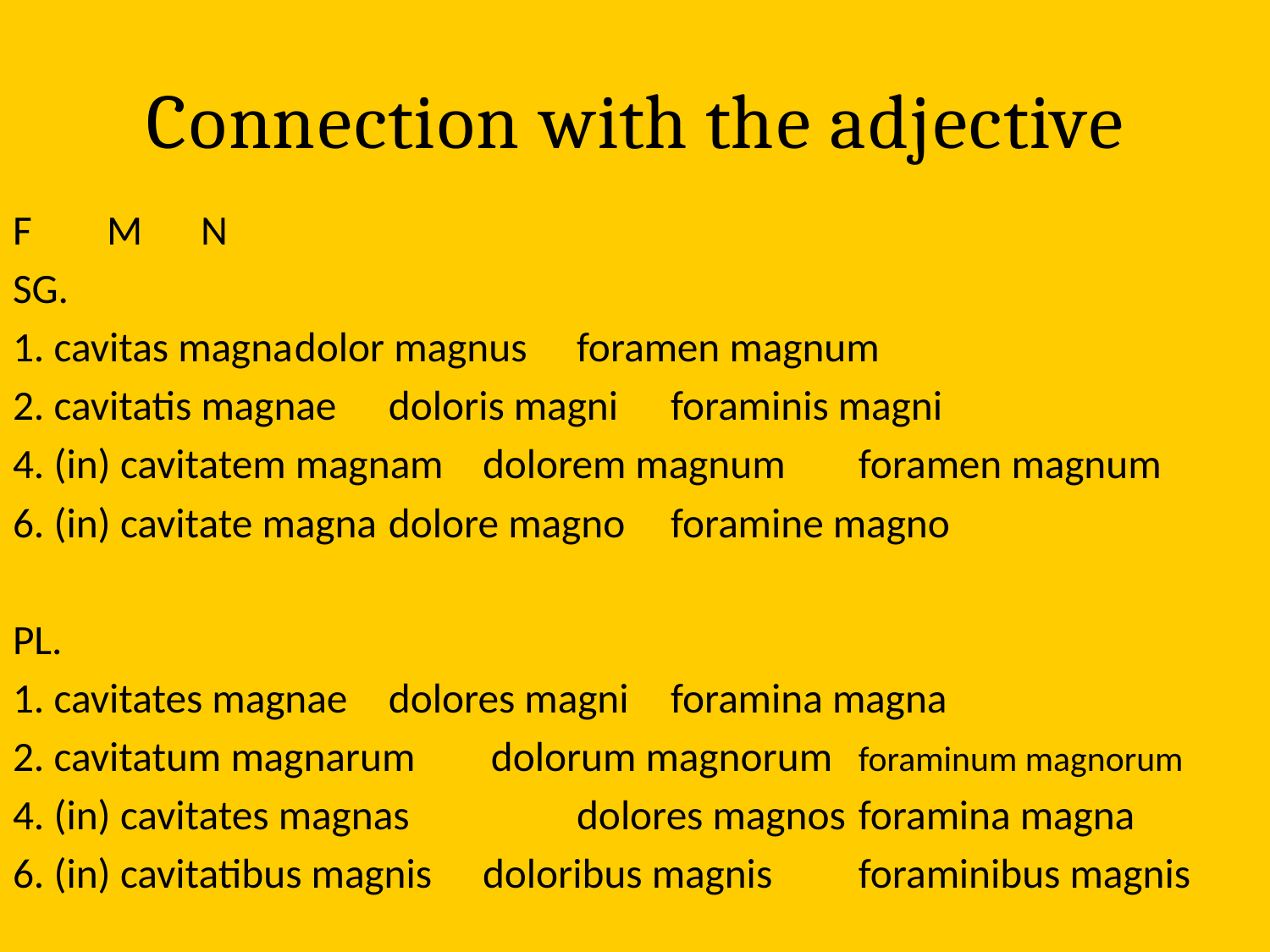

# Connection with the adjective
F								M					N
SG.
1. cavitas magna				dolor magnus			foramen magnum
2. cavitatis magnae			doloris magni			foraminis magni
4. (in) cavitatem magnam	dolorem magnum	foramen magnum
6. (in) cavitate magna		dolore magno			foramine magno

PL.
1. cavitates magnae			dolores magni		foramina magna
2. cavitatum magnarum        dolorum magnorum	foraminum magnorum
4. (in) cavitates magnas		dolores magnos		foramina magna
6. (in) cavitatibus magnis	doloribus magnis		foraminibus magnis